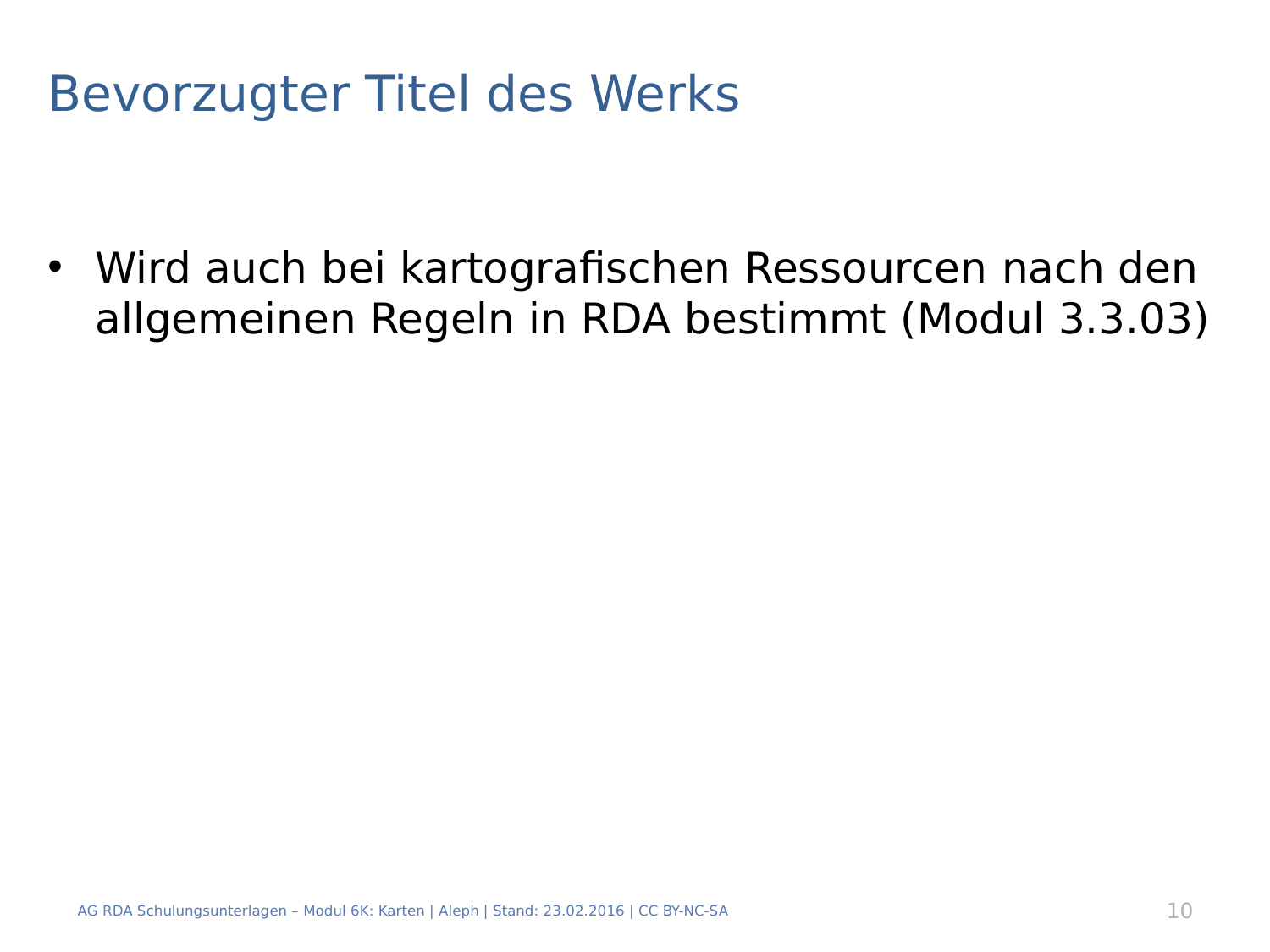

# Bevorzugter Titel des Werks

Wird auch bei kartografischen Ressourcen nach den allgemeinen Regeln in RDA bestimmt (Modul 3.3.03)

AG RDA Schulungsunterlagen – Modul 6K: Karten | Aleph | Stand: 23.02.2016 | CC BY-NC-SA
10